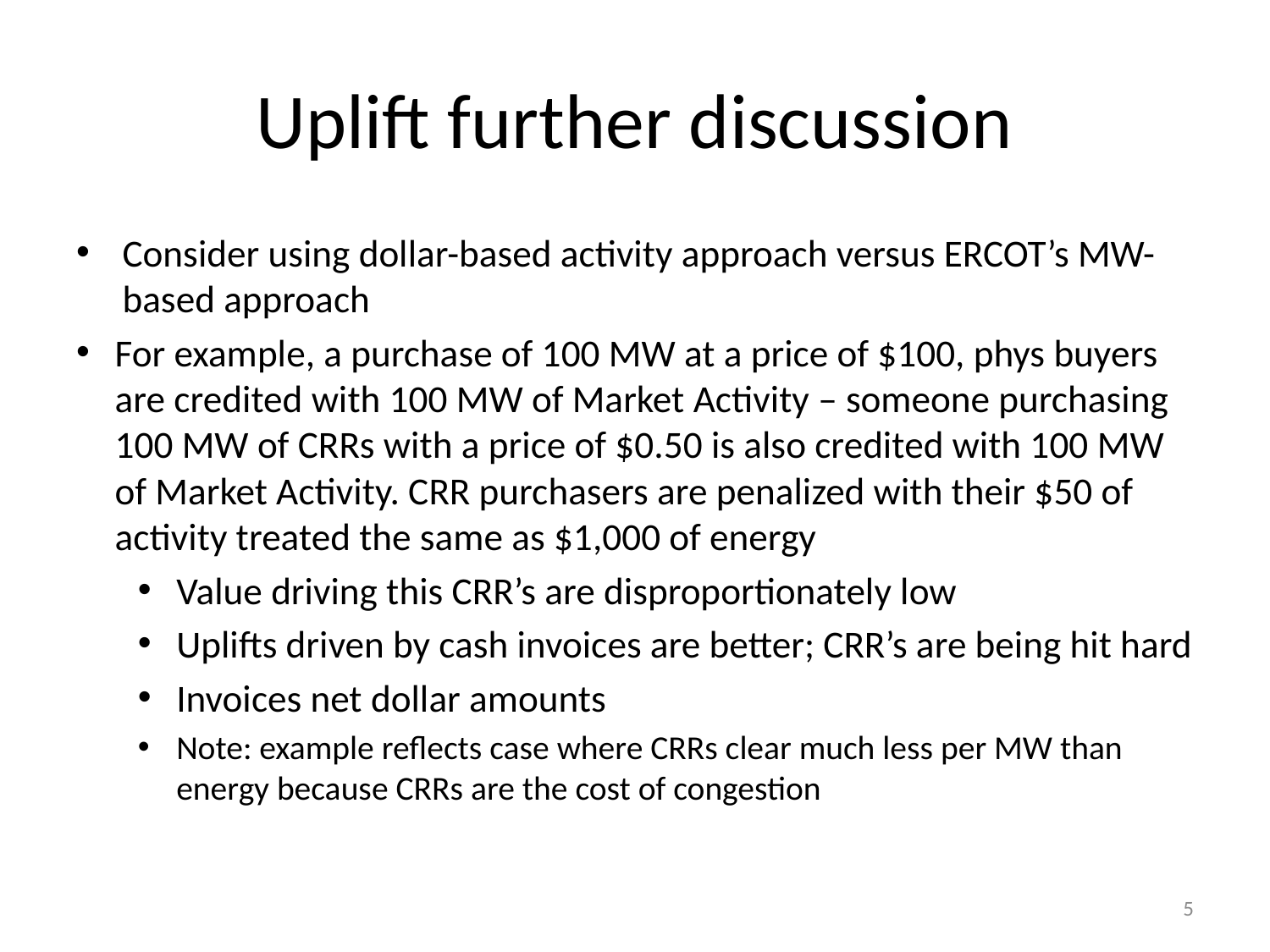

# Uplift further discussion
Consider using dollar-based activity approach versus ERCOT’s MW-based approach
For example, a purchase of 100 MW at a price of $100, phys buyers are credited with 100 MW of Market Activity – someone purchasing 100 MW of CRRs with a price of $0.50 is also credited with 100 MW of Market Activity. CRR purchasers are penalized with their $50 of activity treated the same as $1,000 of energy
Value driving this CRR’s are disproportionately low
Uplifts driven by cash invoices are better; CRR’s are being hit hard
Invoices net dollar amounts
Note: example reflects case where CRRs clear much less per MW than energy because CRRs are the cost of congestion

5